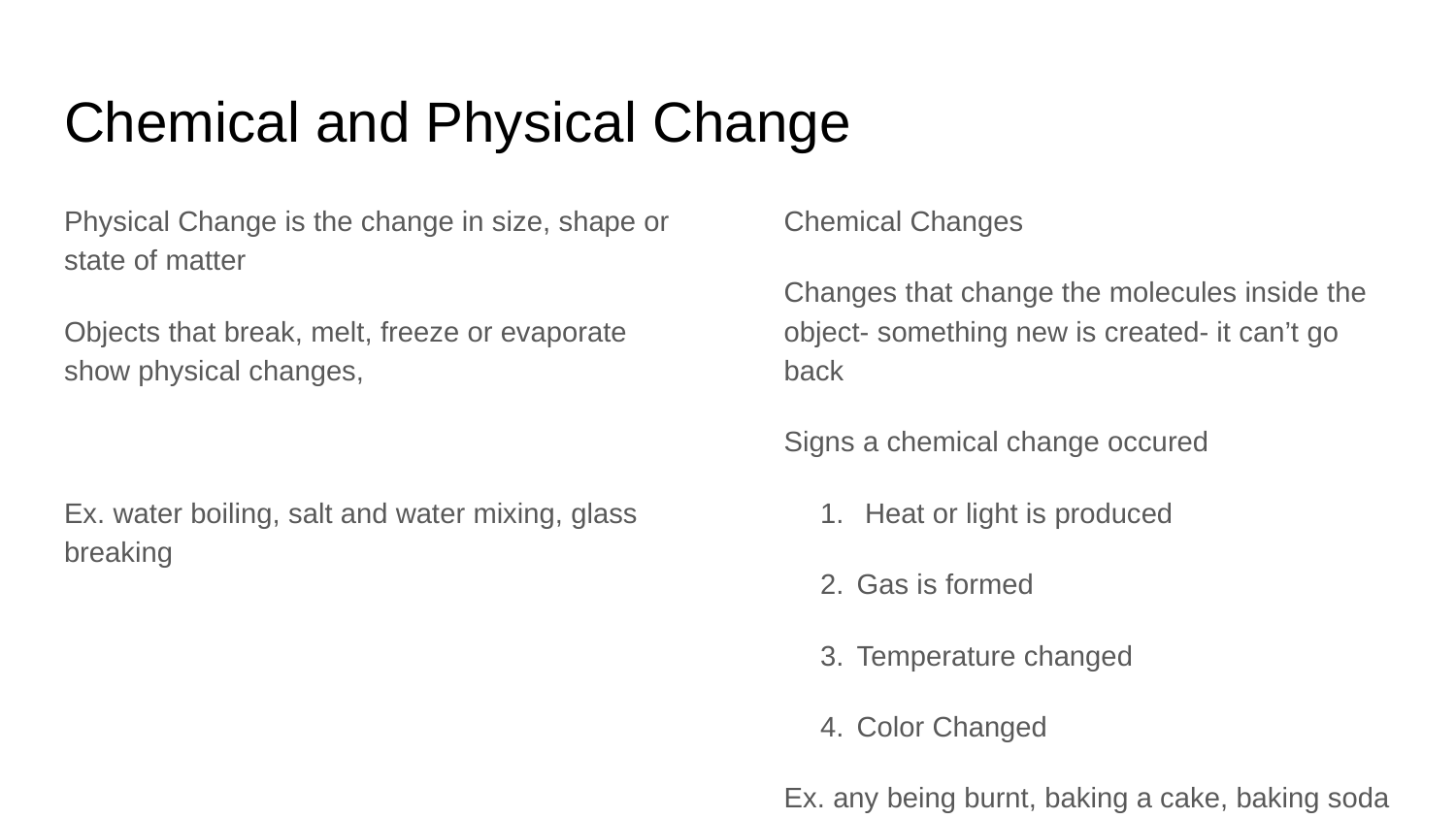

# Chemical and Physical Change
Physical Change is the change in size, shape or state of matter
Objects that break, melt, freeze or evaporate show physical changes,

Ex. water boiling, salt and water mixing, glass breaking
Chemical Changes
Changes that change the molecules inside the object- something new is created- it can’t go back
Signs a chemical change occured
 Heat or light is produced
Gas is formed
Temperature changed
Color Changed
Ex. any being burnt, baking a cake, baking soda and vinegar mixing, milk spoiling